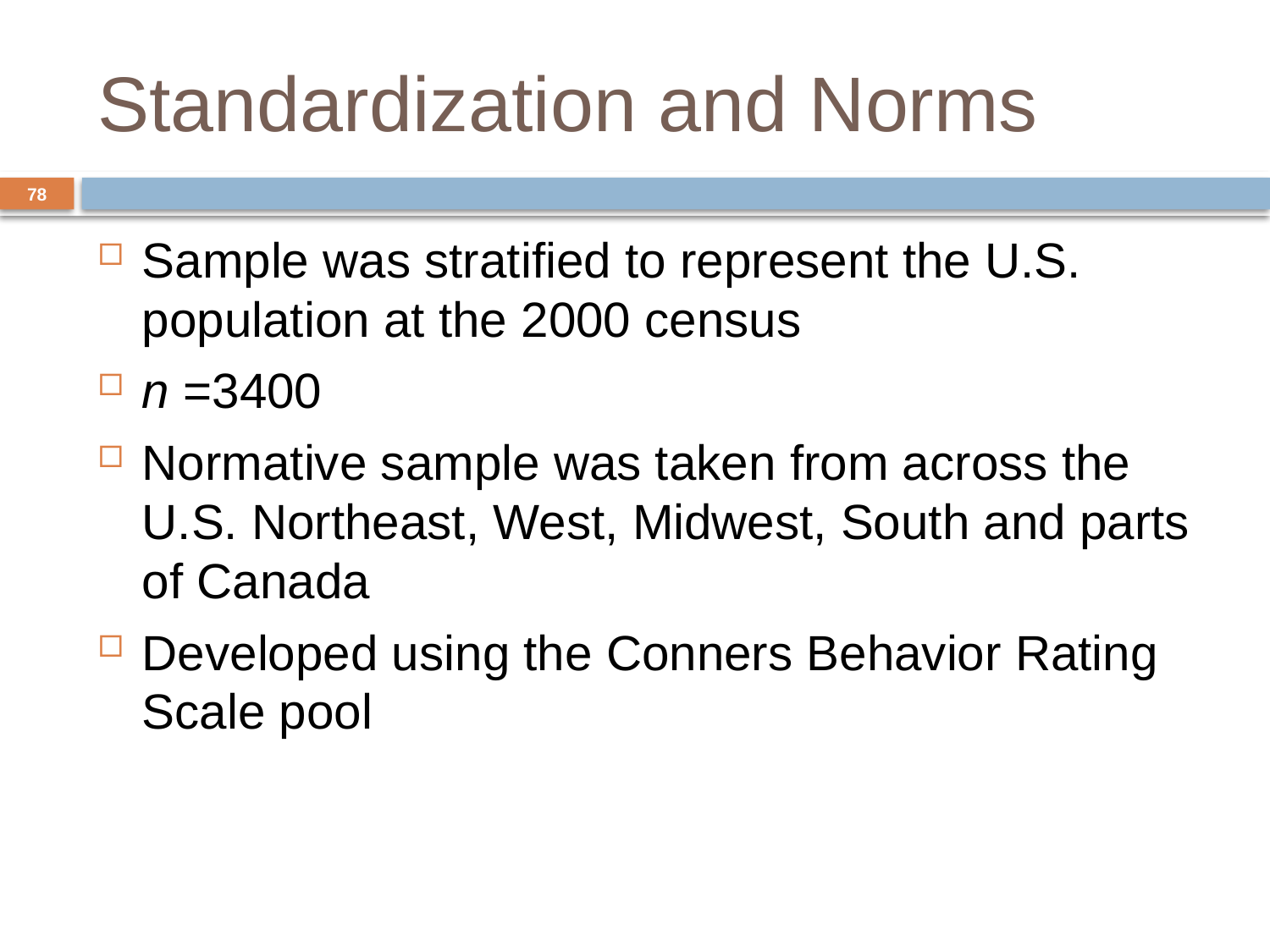

# Standardization and Norms
78
Sample was stratified to represent the U.S. population at the 2000 census
n =3400
Normative sample was taken from across the U.S. Northeast, West, Midwest, South and parts of Canada
Developed using the Conners Behavior Rating Scale pool